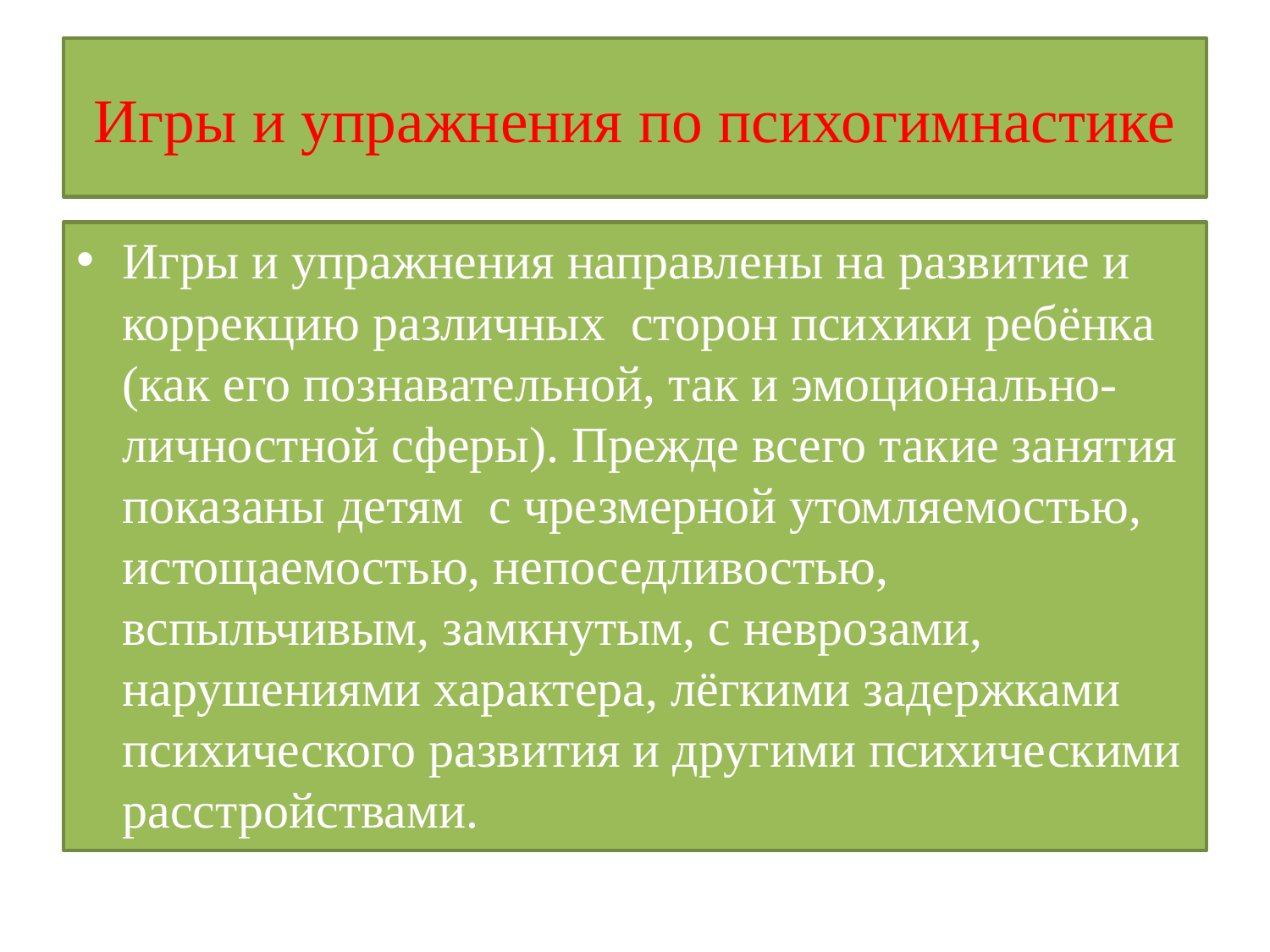

# Игры и упражнения по психогимнастике
Игры и упражнения направлены на развитие и коррекцию различных  сторон психики ребёнка (как его познавательной, так и эмоционально-личностной сферы). Прежде всего такие занятия показаны детям  с чрезмерной утомляемостью, истощаемостью, непоседливостью, вспыльчивым, замкнутым, с неврозами, нарушениями характера, лёгкими задержками психического развития и другими психическими расстройствами.